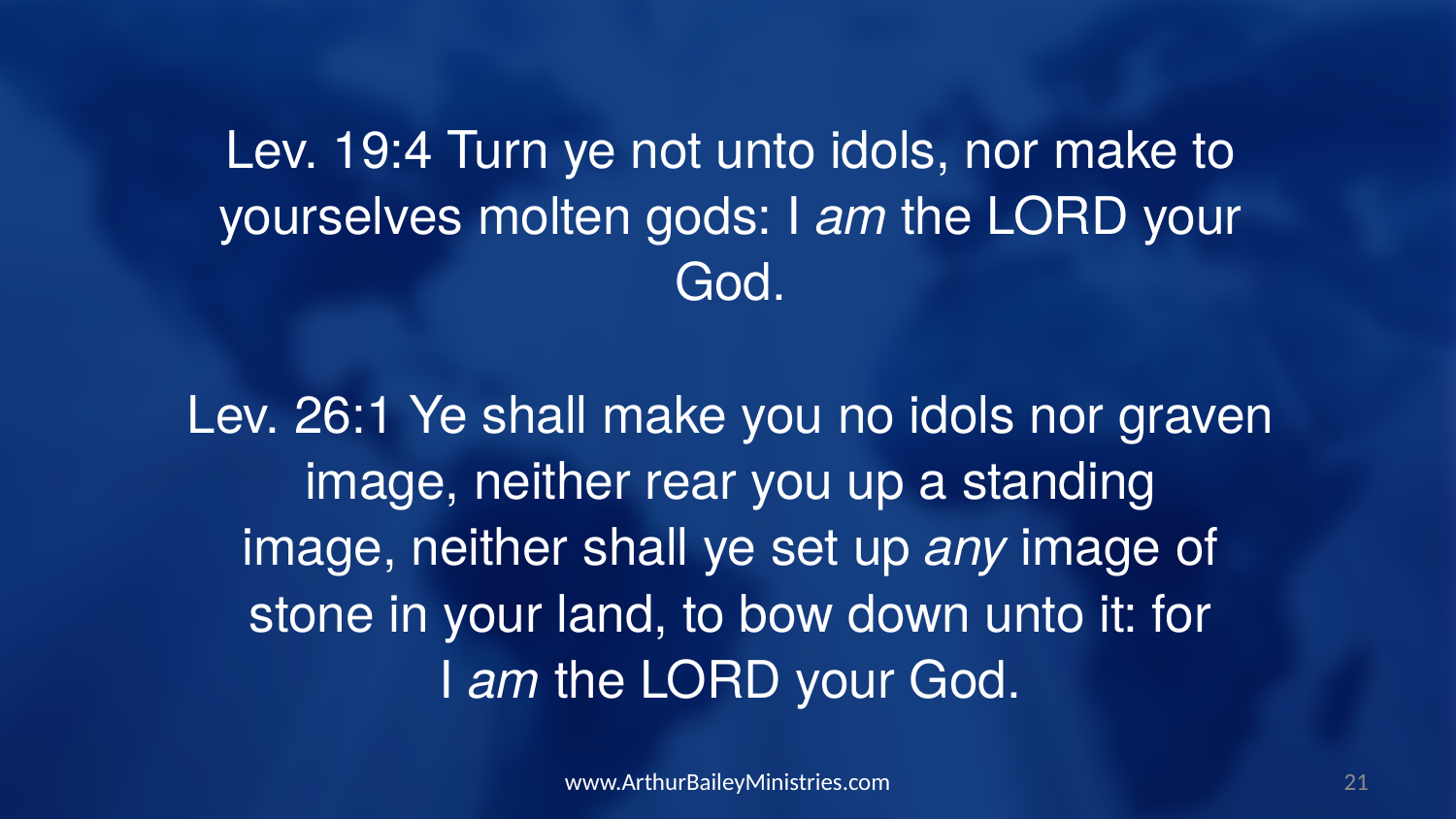

Lev. 19:4 Turn ye not unto idols, nor make to yourselves molten gods: I am the LORD your God.

Lev. 26:1 Ye shall make you no idols nor graven image, neither rear you up a standing image, neither shall ye set up any image of stone in your land, to bow down unto it: for I am the LORD your God.

www.ArthurBaileyMinistries.com
21